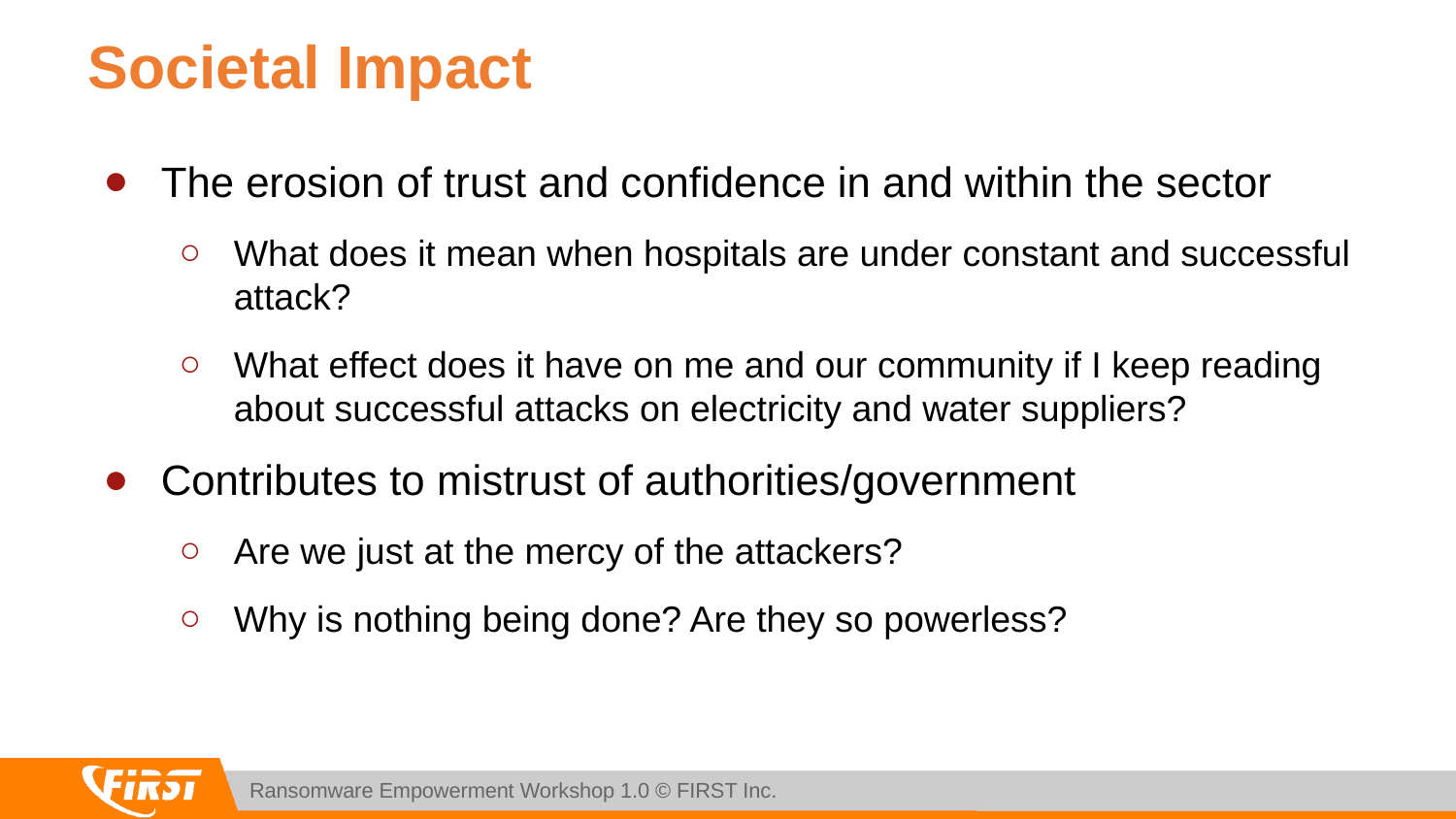

# Societal Impact
The erosion of trust and confidence in and within the sector
What does it mean when hospitals are under constant and successful attack?
What effect does it have on me and our community if I keep reading about successful attacks on electricity and water suppliers?
Contributes to mistrust of authorities/government
Are we just at the mercy of the attackers?
Why is nothing being done? Are they so powerless?